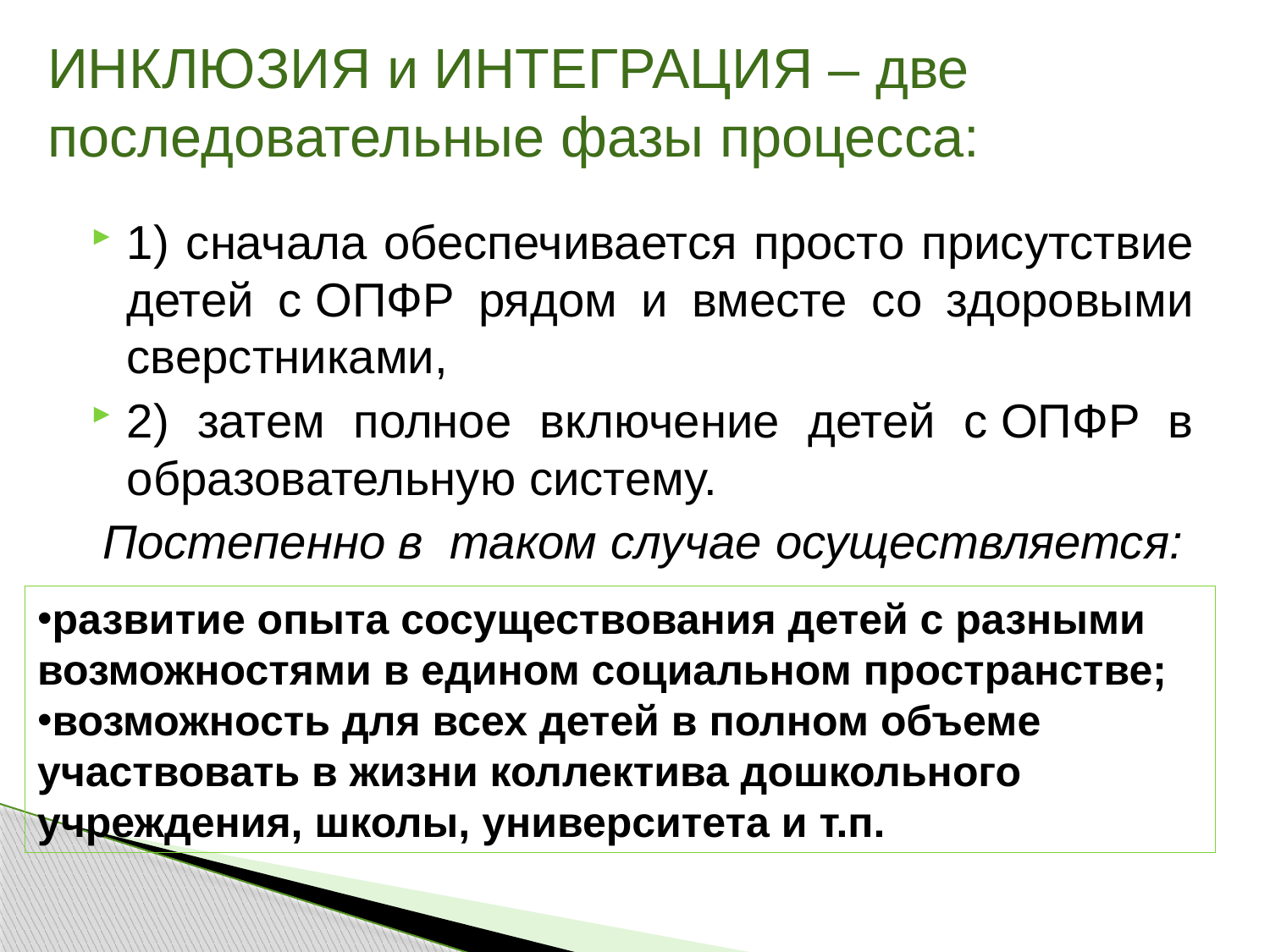

ИНКЛЮЗИЯ и ИНТЕГРАЦИЯ – две последовательные фазы процесса:
1) сначала обеспечивается просто присутствие детей с ОПФР рядом и вместе со здоровыми сверстниками,
2) затем полное включение детей с ОПФР в образовательную систему.
Постепенно в  таком случае осуществляется:

развитие опыта сосуществования детей с разными возможностями в едином социальном пространстве;
возможность для всех детей в полном объеме участвовать в жизни коллектива дошкольного учреждения, школы, университета и т.п.